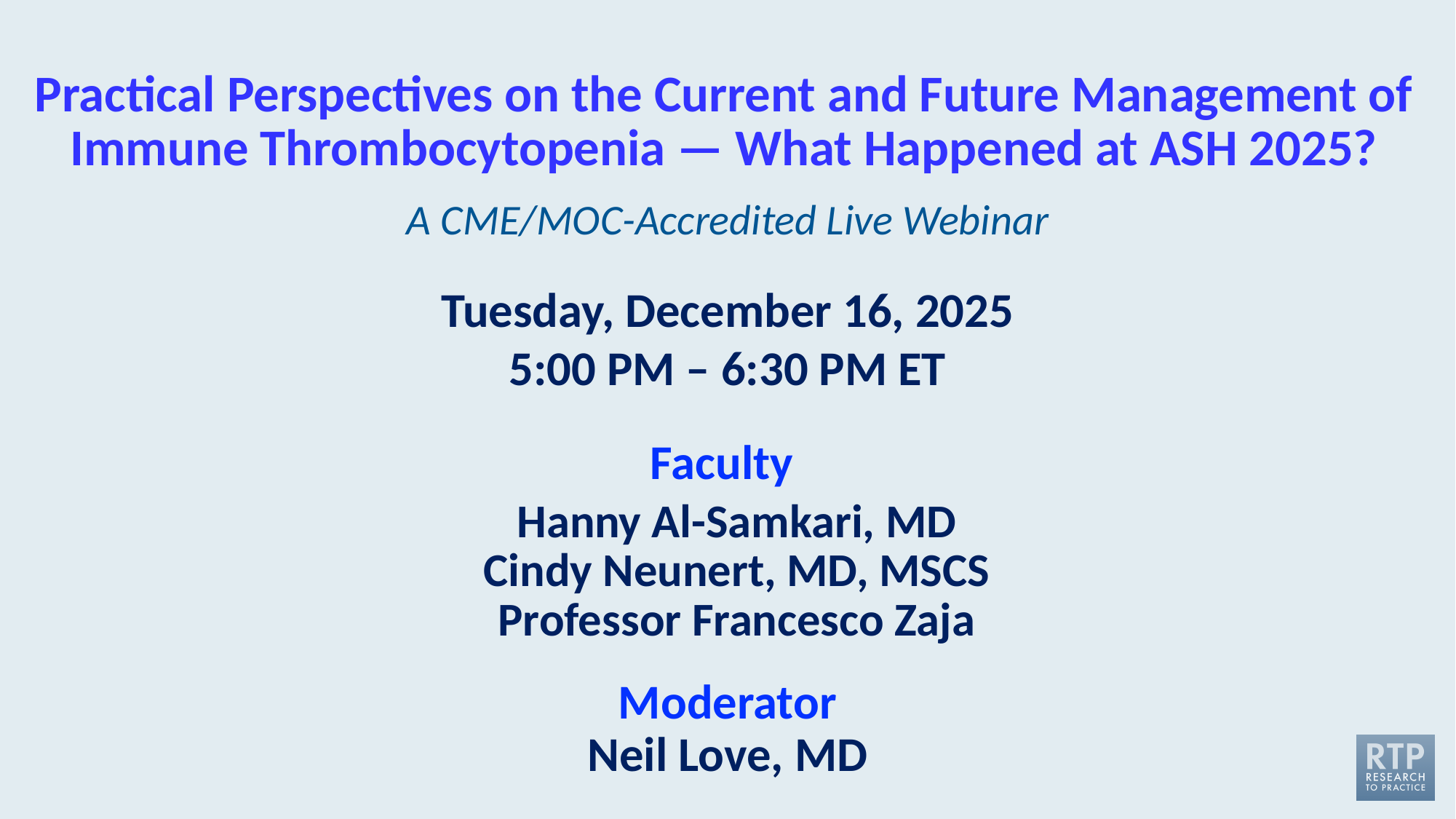

# Practical Perspectives on the Current and Future Management of Immune Thrombocytopenia — What Happened at ASH 2025?
A CME/MOC-Accredited Live Webinar
Tuesday, December 16, 2025
5:00 PM – 6:30 PM ET
Faculty
Hanny Al-Samkari, MD
Cindy Neunert, MD, MSCS
Professor Francesco Zaja
Moderator
Neil Love, MD